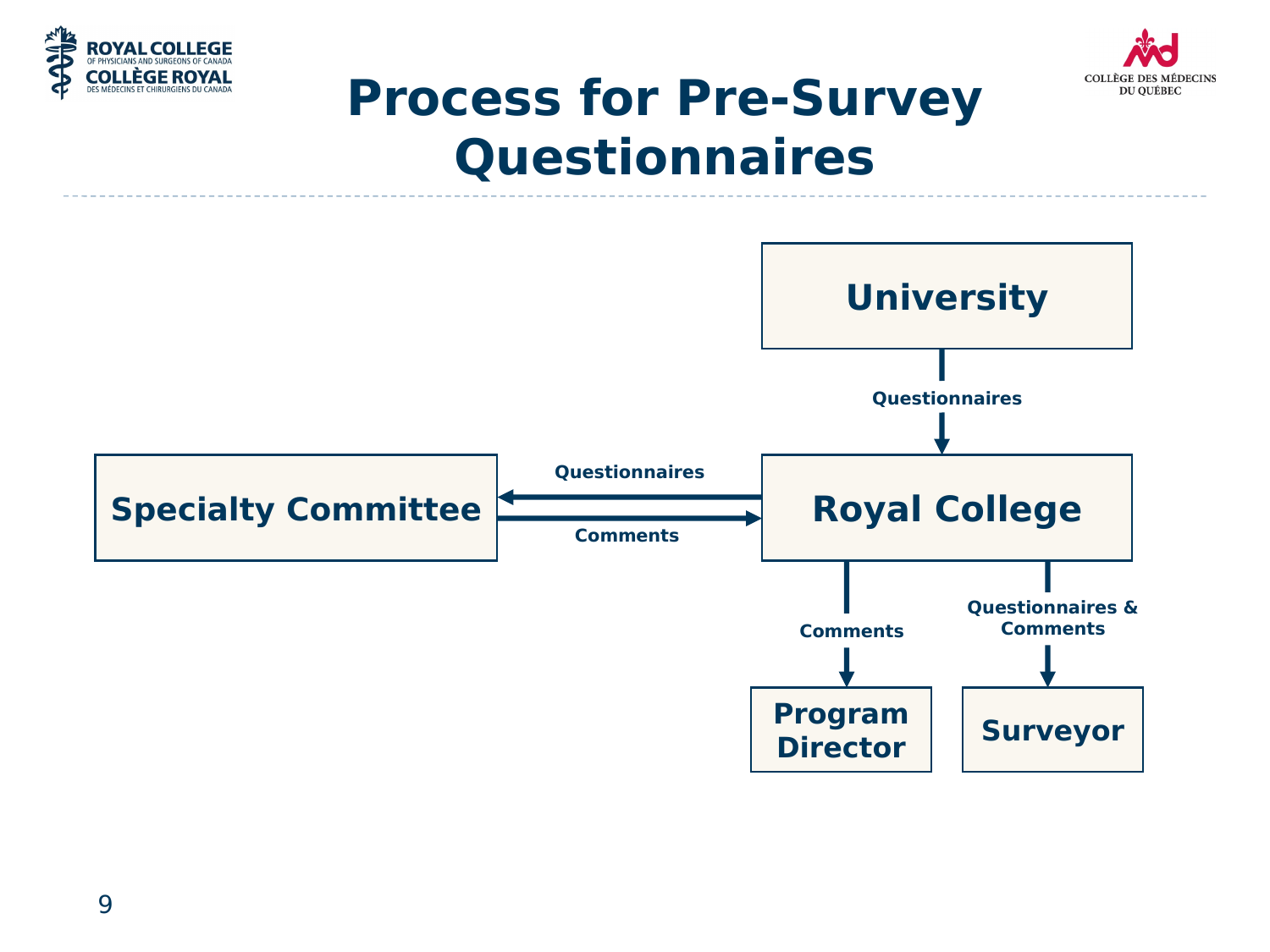

# Process for Pre-Survey Questionnaires
University

Questionnaires

Specialty Committee
Questionnaires
Royal College

Comments

Questionnaires &
Comments
Comments

Program Director
Surveyor
9